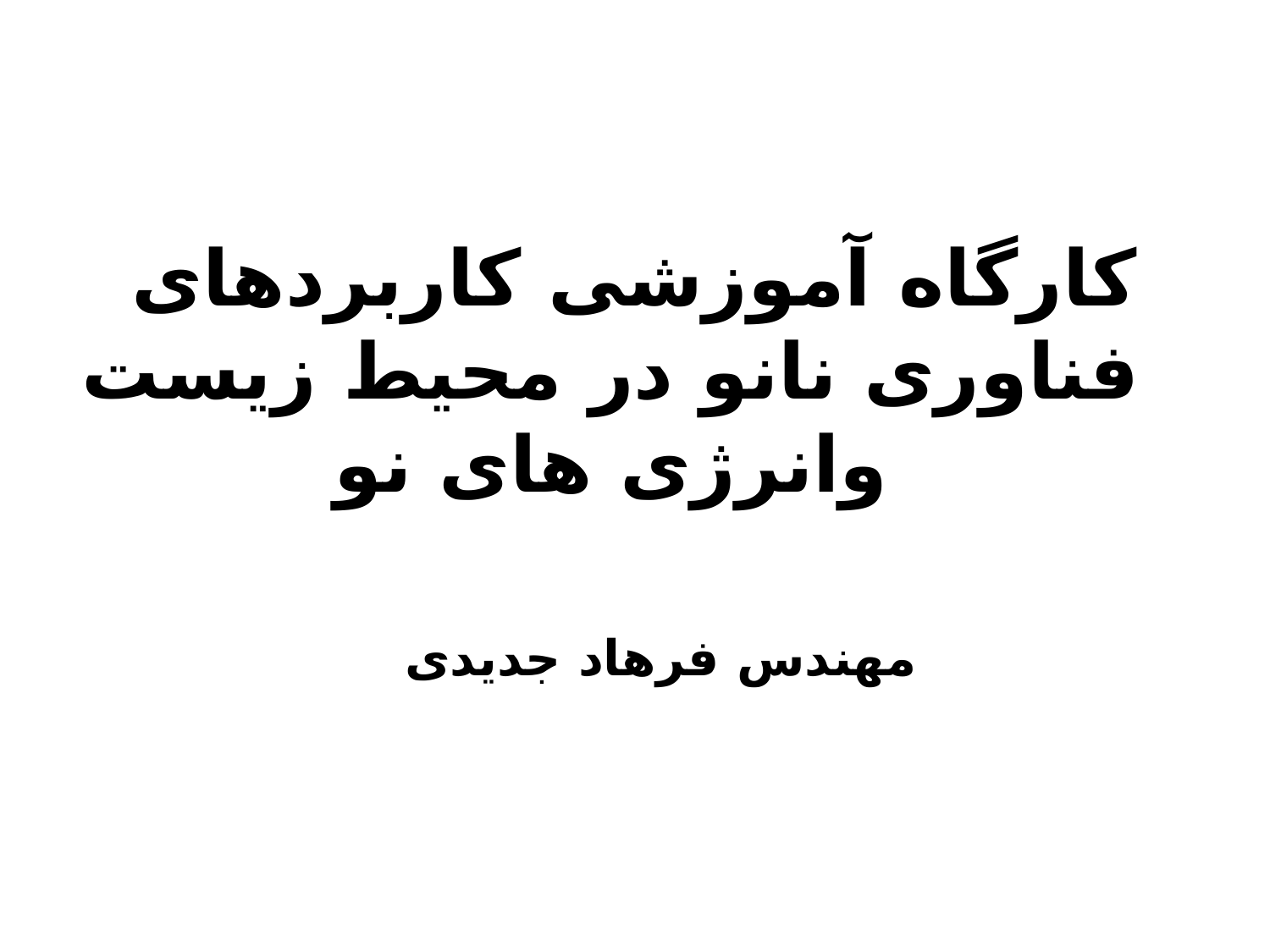

#
کارگاه آموزشی کاربردهای فناوری نانو در محیط زیست وانرژی های نو

مهندس فرهاد جدیدی